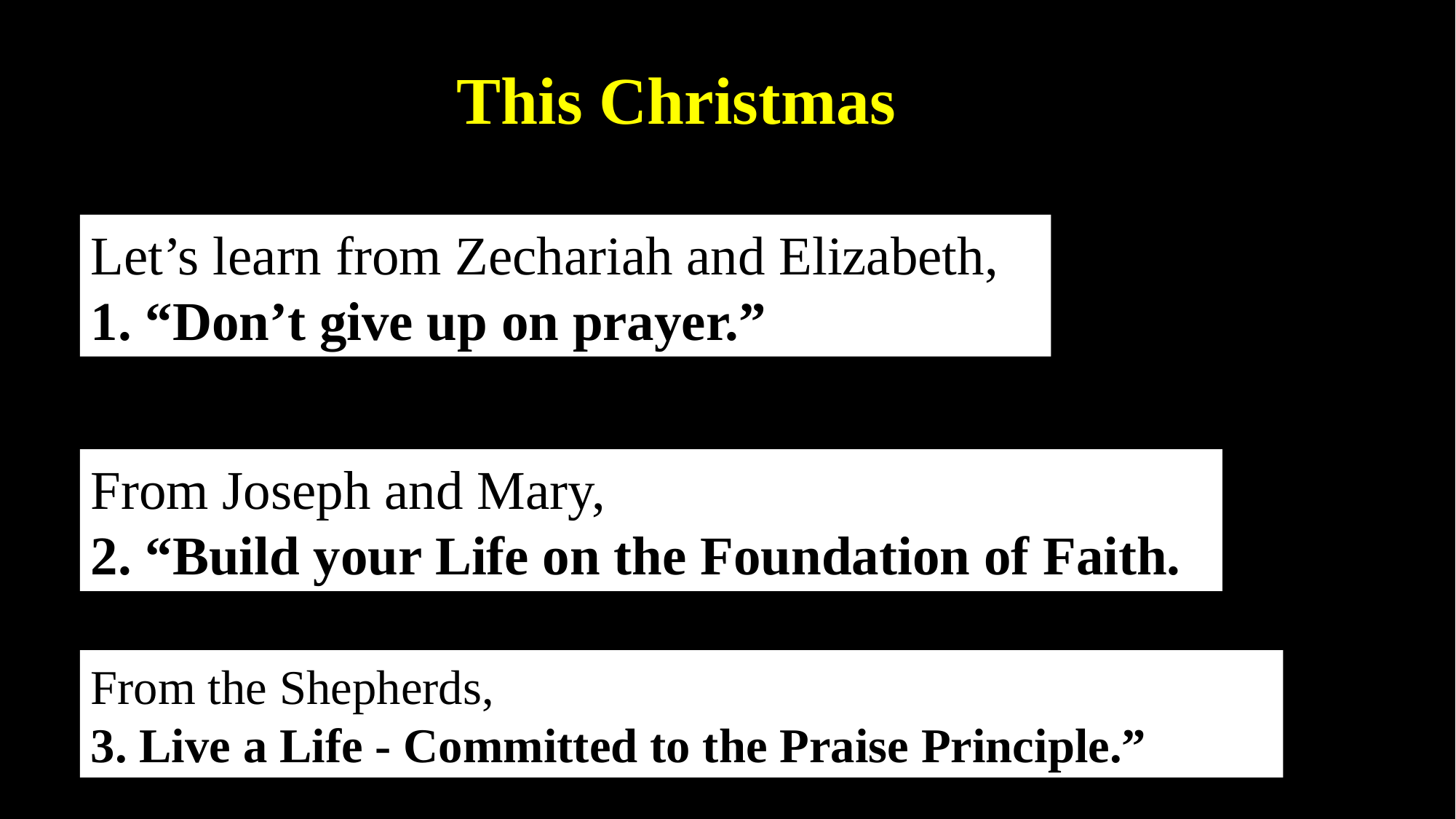

This Christmas
Let’s learn from Zechariah and Elizabeth,
1. “Don’t give up on prayer.”
From Joseph and Mary,
2. “Build your Life on the Foundation of Faith.
From the Shepherds,
3. Live a Life - Committed to the Praise Principle.”